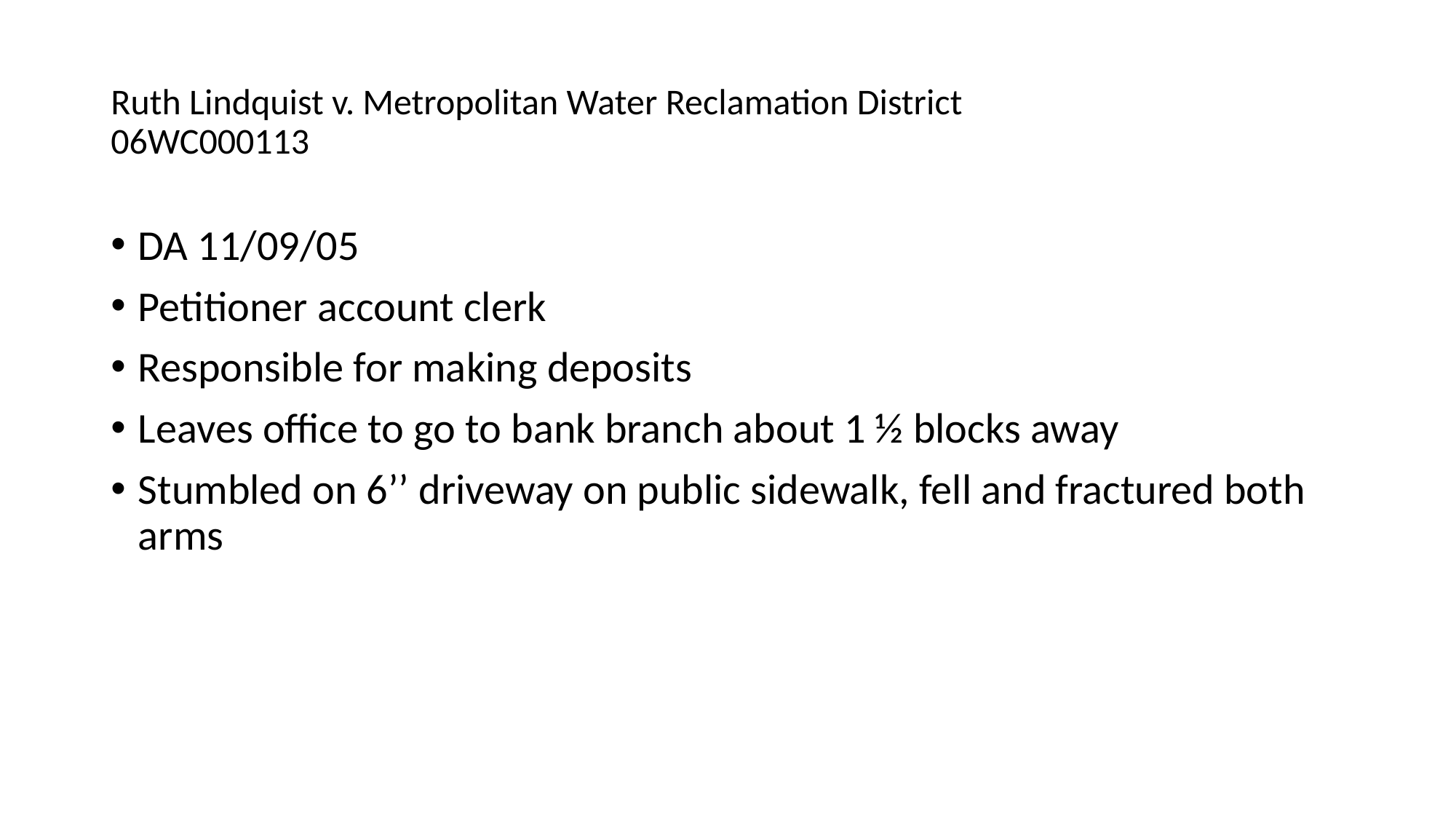

# Ruth Lindquist v. Metropolitan Water Reclamation District 06WC000113
DA 11/09/05
Petitioner account clerk
Responsible for making deposits
Leaves office to go to bank branch about 1 ½ blocks away
Stumbled on 6’’ driveway on public sidewalk, fell and fractured both arms